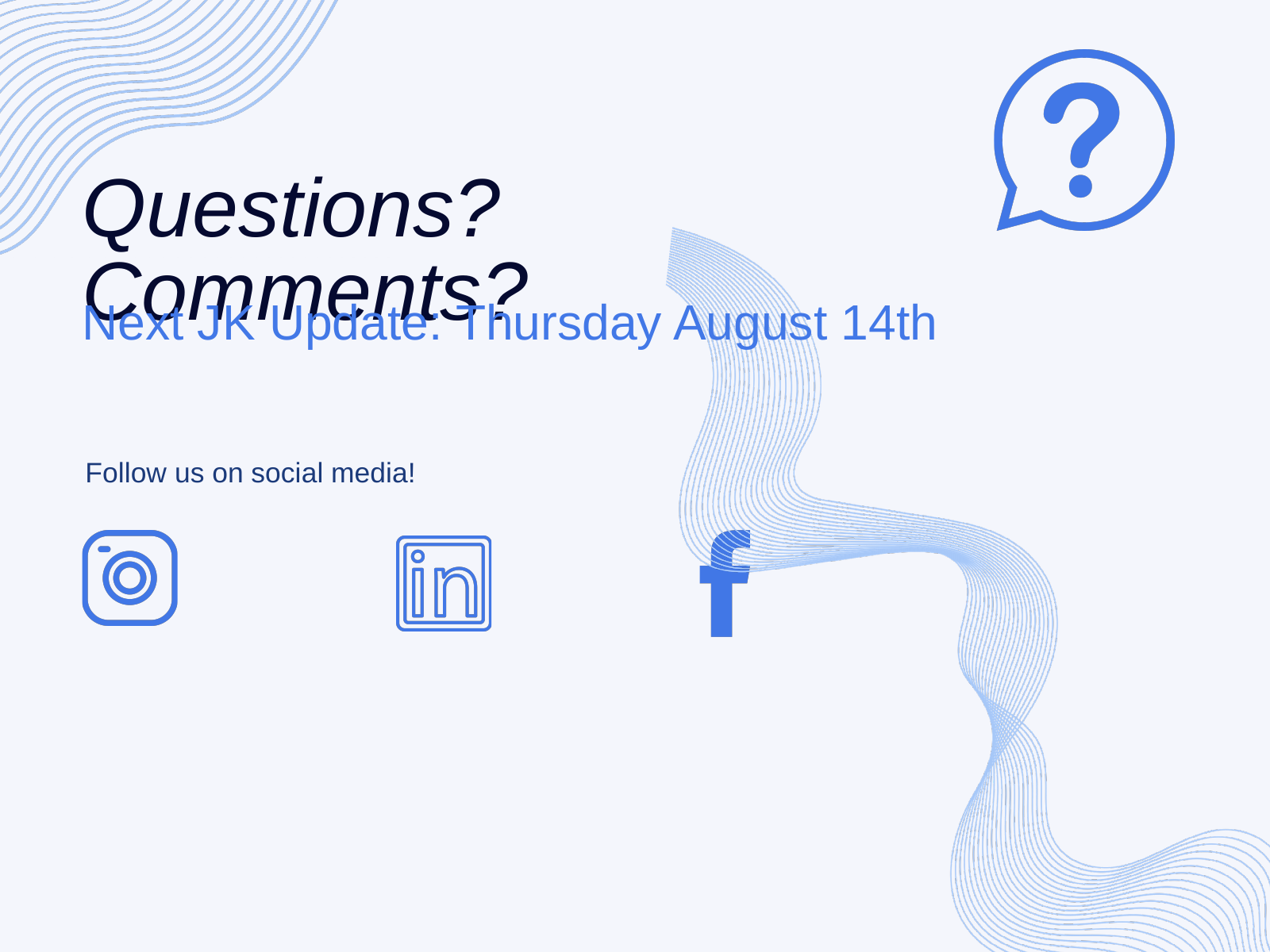

Questions? Comments?
Next JK Update: Thursday August 14th

Follow us on social media!